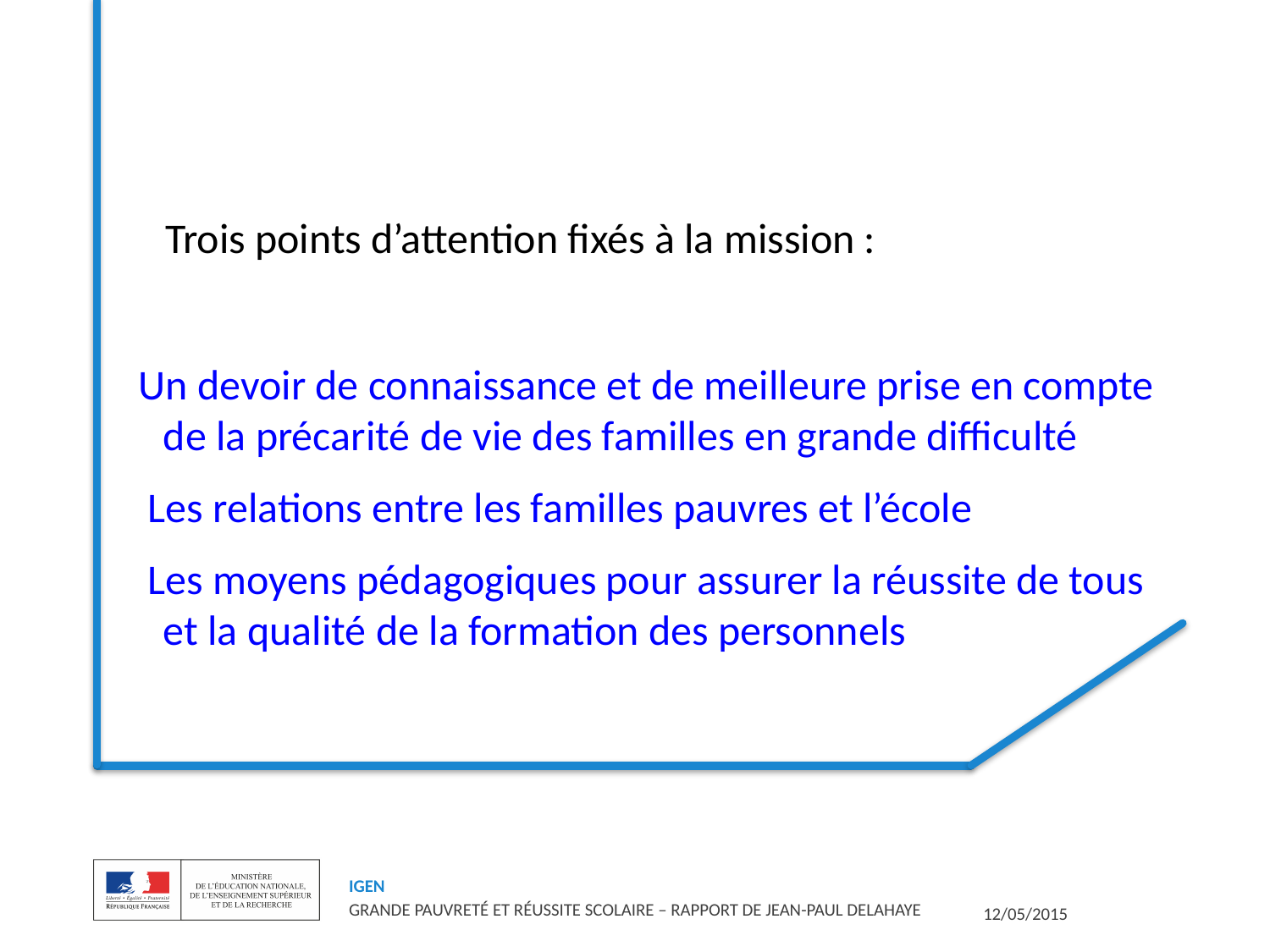

Trois points d’attention fixés à la mission :
Un devoir de connaissance et de meilleure prise en compte de la précarité de vie des familles en grande difficulté
 Les relations entre les familles pauvres et l’école
 Les moyens pédagogiques pour assurer la réussite de tous et la qualité de la formation des personnels